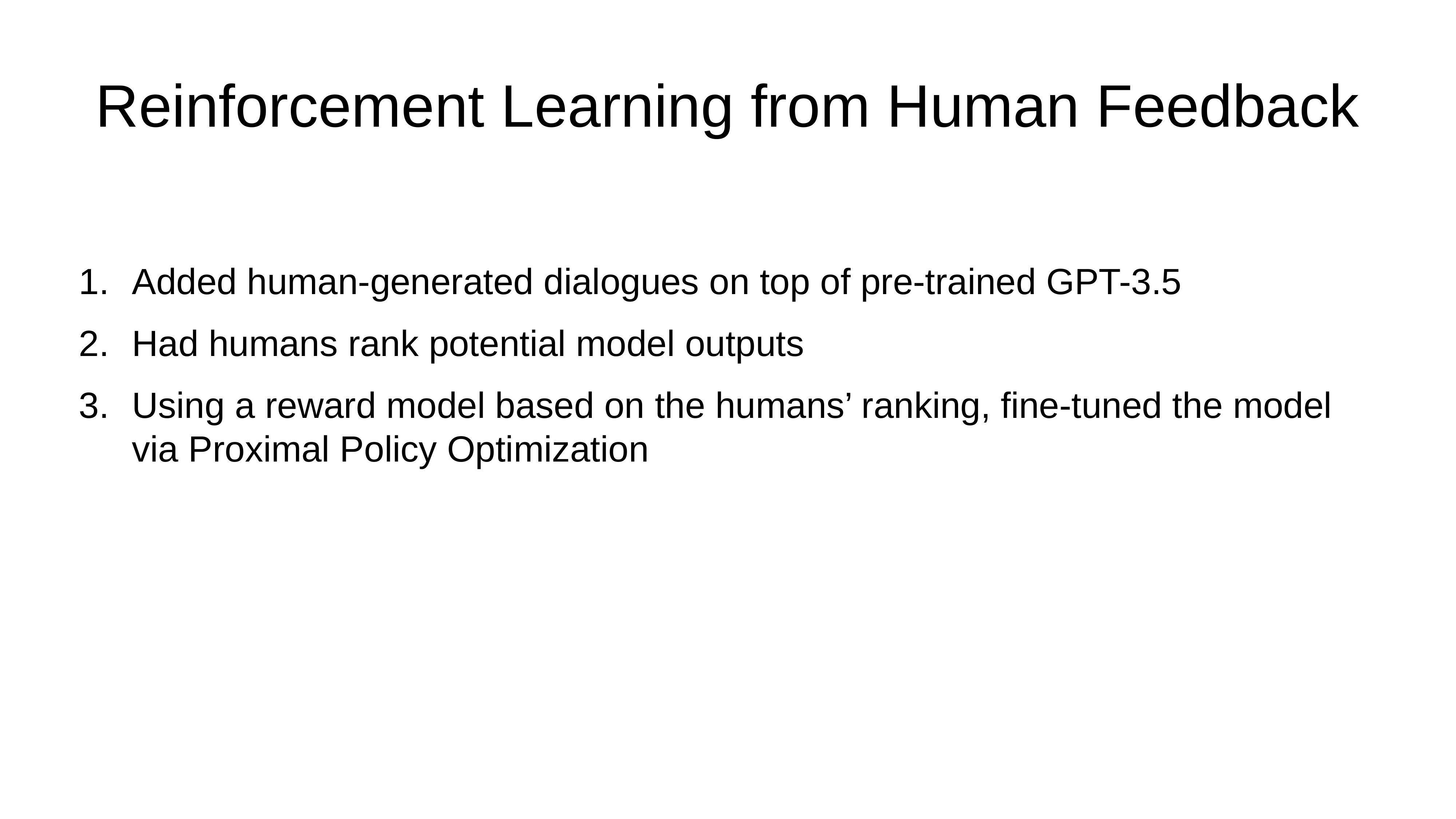

# Reinforcement Learning from Human Feedback
Added human-generated dialogues on top of pre-trained GPT-3.5
Had humans rank potential model outputs
Using a reward model based on the humans’ ranking, fine-tuned the model via Proximal Policy Optimization